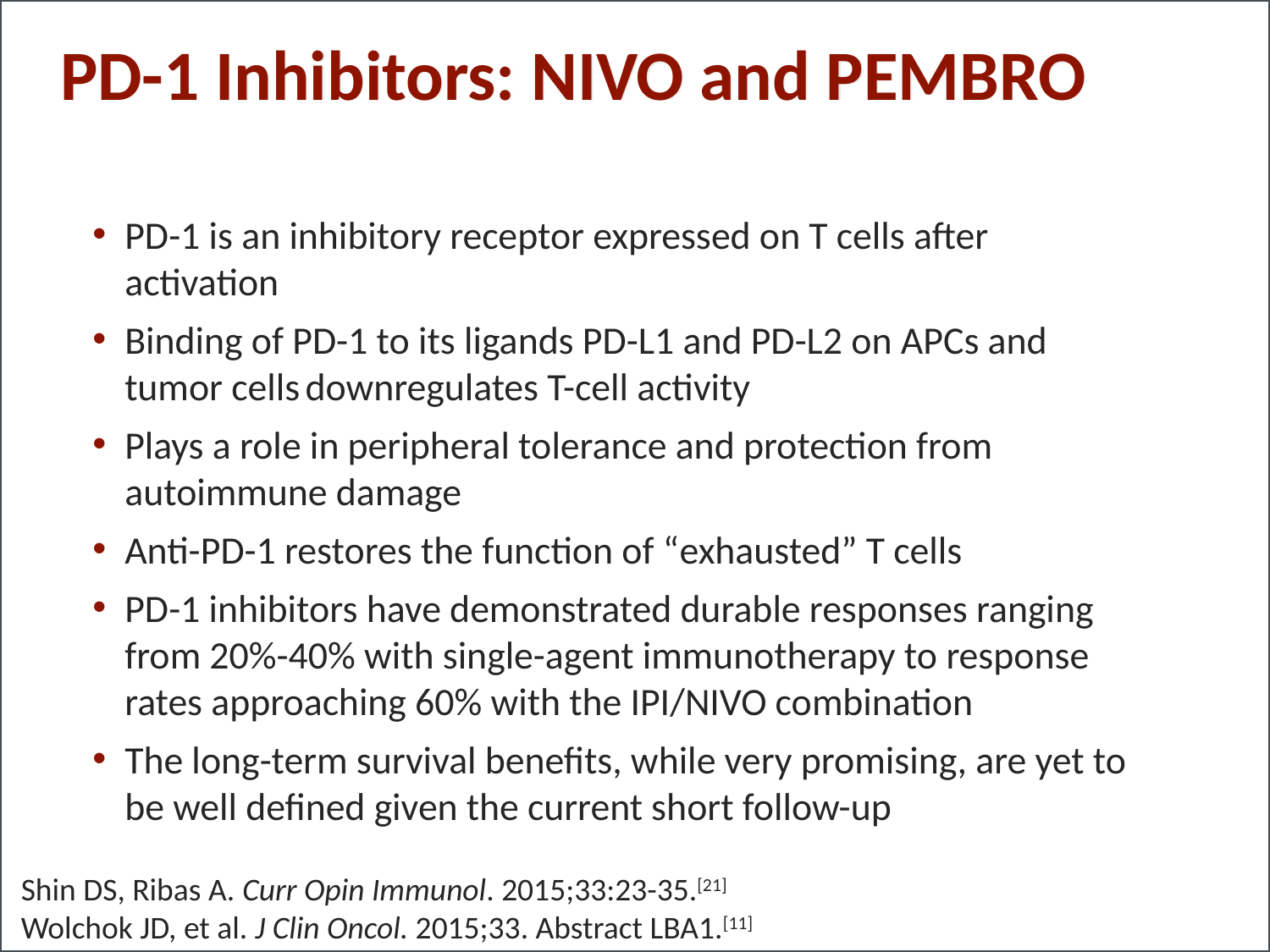

# PD-1 Inhibitors: NIVO and PEMBRO
PD-1 is an inhibitory receptor expressed on T cells after activation
Binding of PD-1 to its ligands PD-L1 and PD-L2 on APCs and tumor cells downregulates T-cell activity
Plays a role in peripheral tolerance and protection from autoimmune damage
Anti-PD-1 restores the function of “exhausted” T cells
PD-1 inhibitors have demonstrated durable responses ranging from 20%-40% with single-agent immunotherapy to response rates approaching 60% with the IPI/NIVO combination
The long-term survival benefits, while very promising, are yet to be well defined given the current short follow-up
Shin DS, Ribas A. Curr Opin Immunol. 2015;33:23-35.[21]
Wolchok JD, et al. J Clin Oncol. 2015;33. Abstract LBA1.[11]